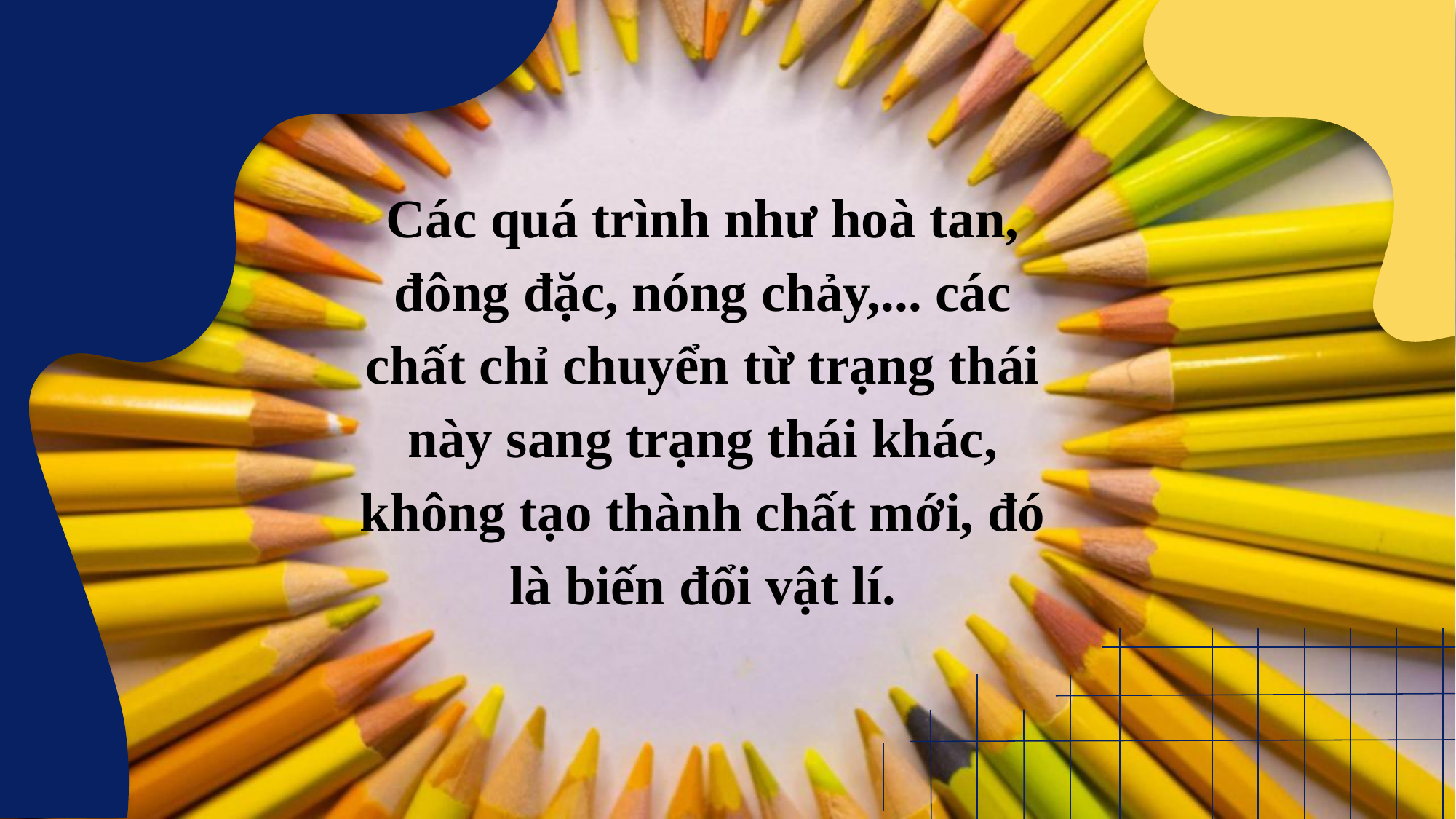

Các quá trình như hoà tan, đông đặc, nóng chảy,... các chất chỉ chuyển từ trạng thái này sang trạng thái khác, không tạo thành chất mới, đó là biến đổi vật lí.